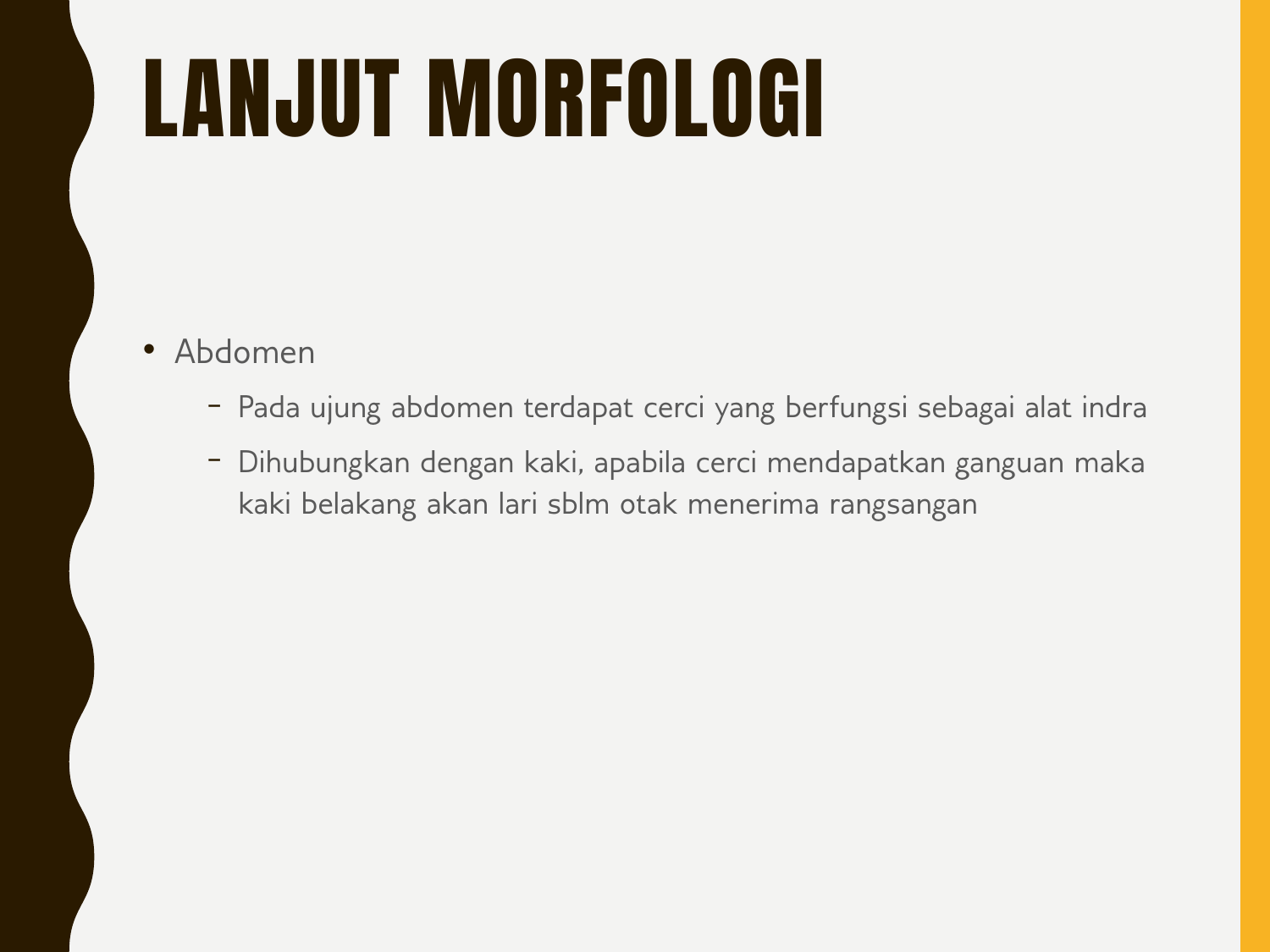

# Lanjut morfologi
Abdomen
Pada ujung abdomen terdapat cerci yang berfungsi sebagai alat indra
Dihubungkan dengan kaki, apabila cerci mendapatkan ganguan maka kaki belakang akan lari sblm otak menerima rangsangan